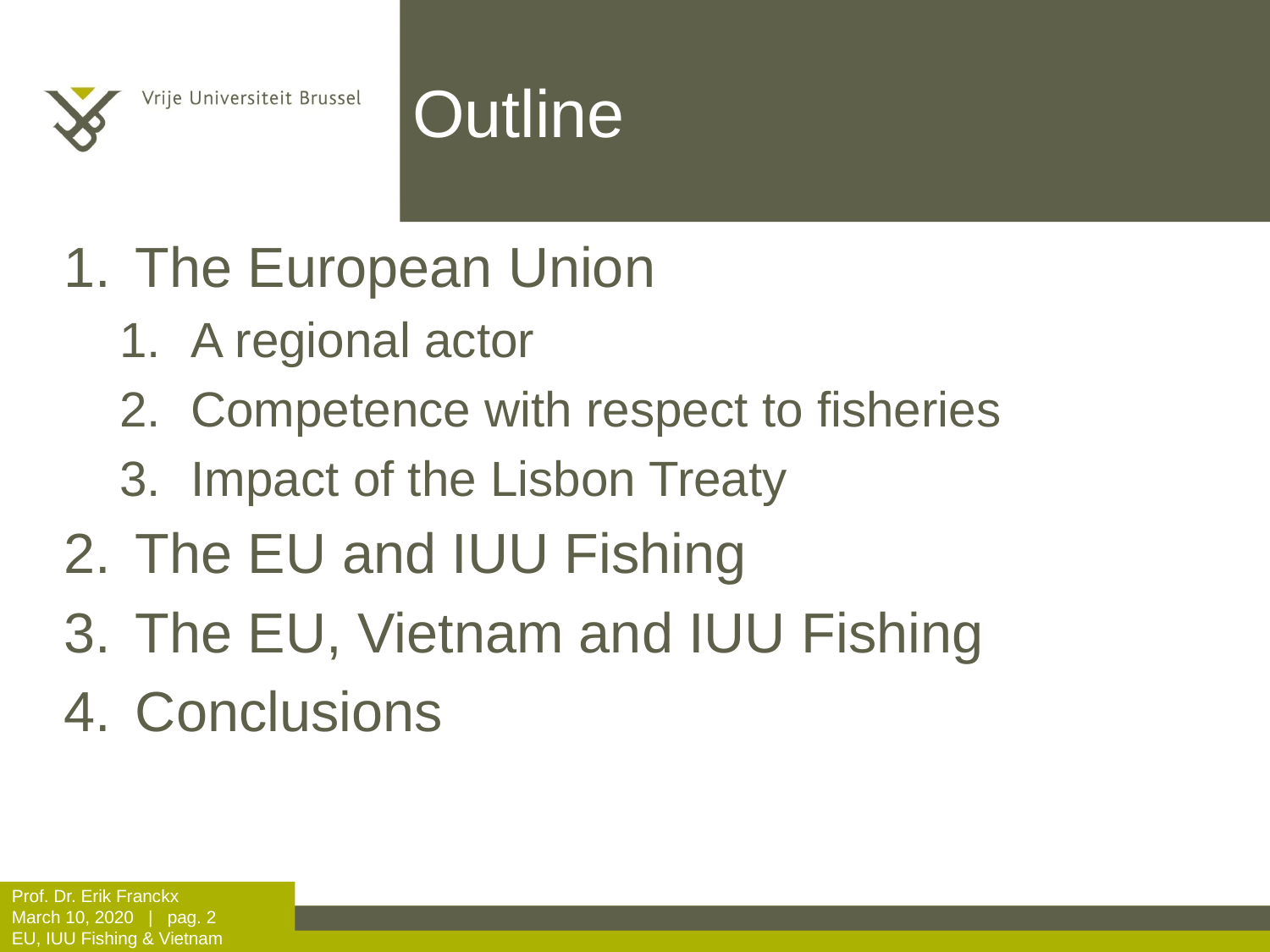

# Outline
The European Union
A regional actor
Competence with respect to fisheries
Impact of the Lisbon Treaty
The EU and IUU Fishing
The EU, Vietnam and IUU Fishing
Conclusions
Prof. Dr. Erik Franckx
March 10, 2020   |   pag. 2
EU, IUU Fishing & Vietnam